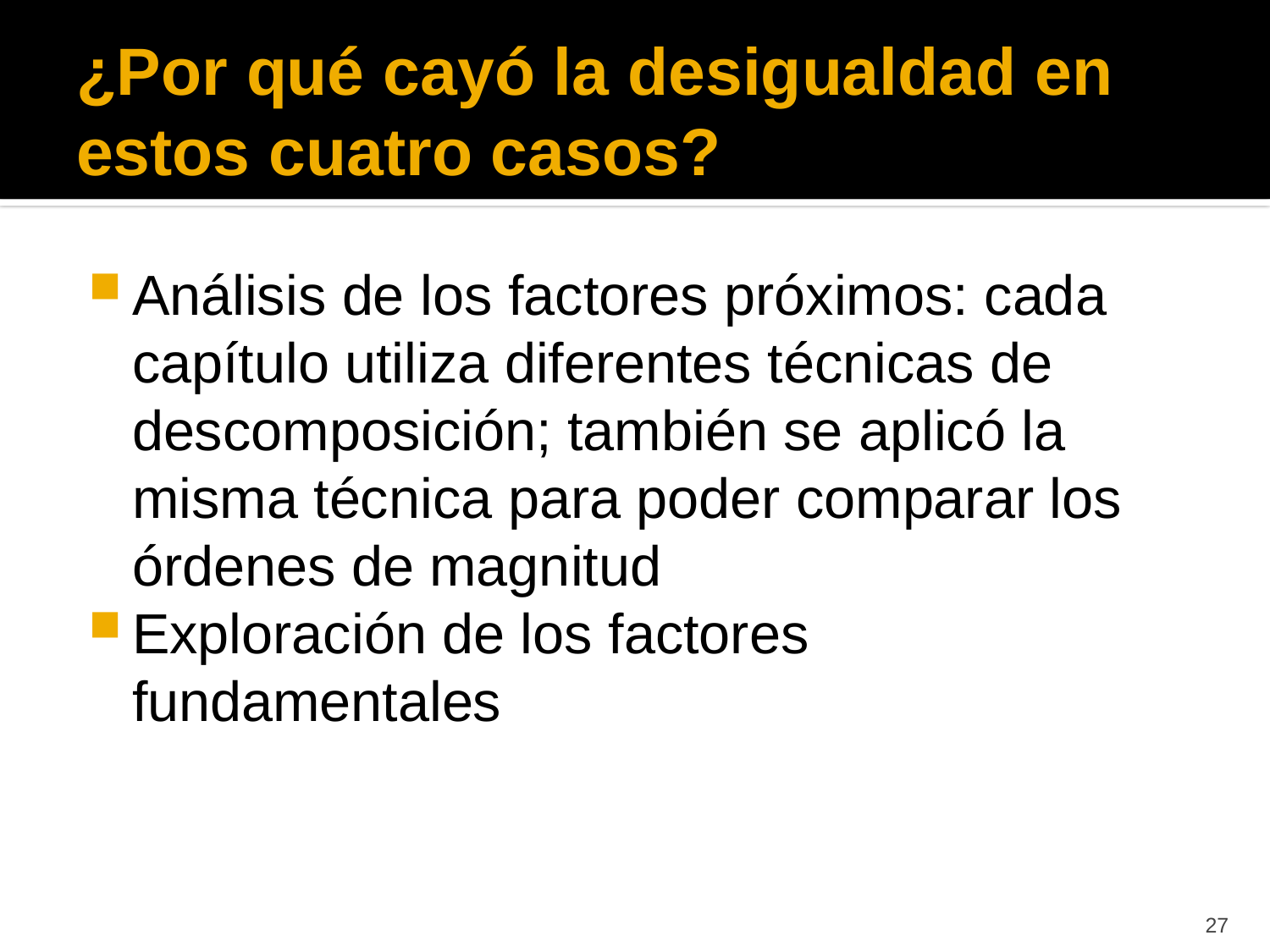

# ¿Por qué cayó la desigualdad en estos cuatro casos?
Análisis de los factores próximos: cada capítulo utiliza diferentes técnicas de descomposición; también se aplicó la misma técnica para poder comparar los órdenes de magnitud
Exploración de los factores fundamentales
27